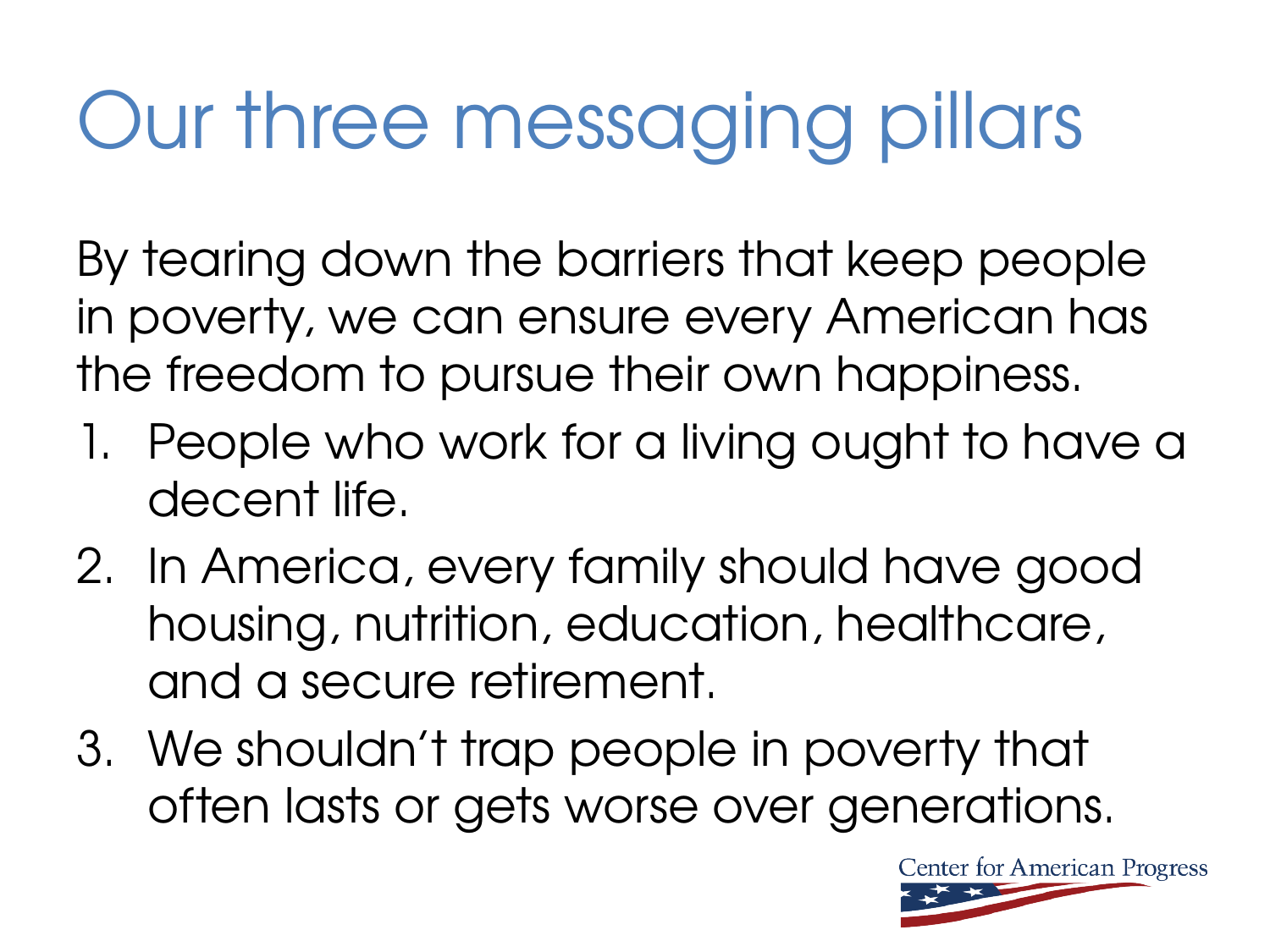

# Our three messaging pillars
By tearing down the barriers that keep people in poverty, we can ensure every American has the freedom to pursue their own happiness.
People who work for a living ought to have a decent life.
In America, every family should have good housing, nutrition, education, healthcare, and a secure retirement.
We shouldn’t trap people in poverty that often lasts or gets worse over generations.